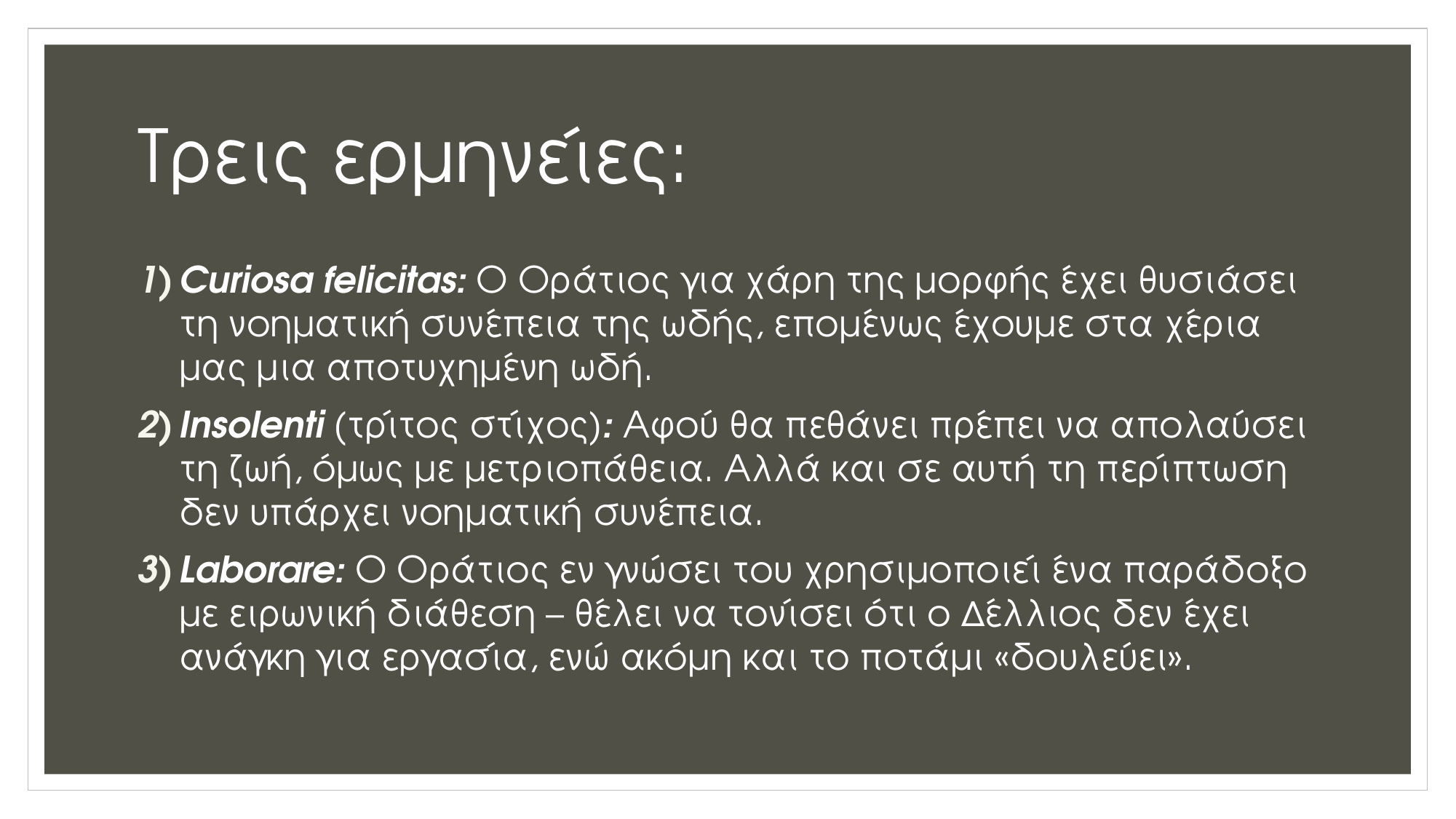

# Τρεις ερμηνείες:
Curiosa felicitas: Ο Οράτιος για χάρη της μορφής έχει θυσιάσει τη νοηματική συνέπεια της ωδής, επομένως έχουμε στα χέρια μας μια αποτυχημένη ωδή.
Insolenti (τρίτος στίχος): Αφού θα πεθάνει πρέπει να απολαύσει τη ζωή, όμως με μετριοπάθεια. Αλλά και σε αυτή τη περίπτωση δεν υπάρχει νοηματική συνέπεια.
Laborare: Ο Οράτιος εν γνώσει του χρησιμοποιεί ένα παράδοξο με ειρωνική διάθεση – θέλει να τονίσει ότι ο Δέλλιος δεν έχει ανάγκη για εργασία, ενώ ακόμη και το ποτάμι «δουλεύει».